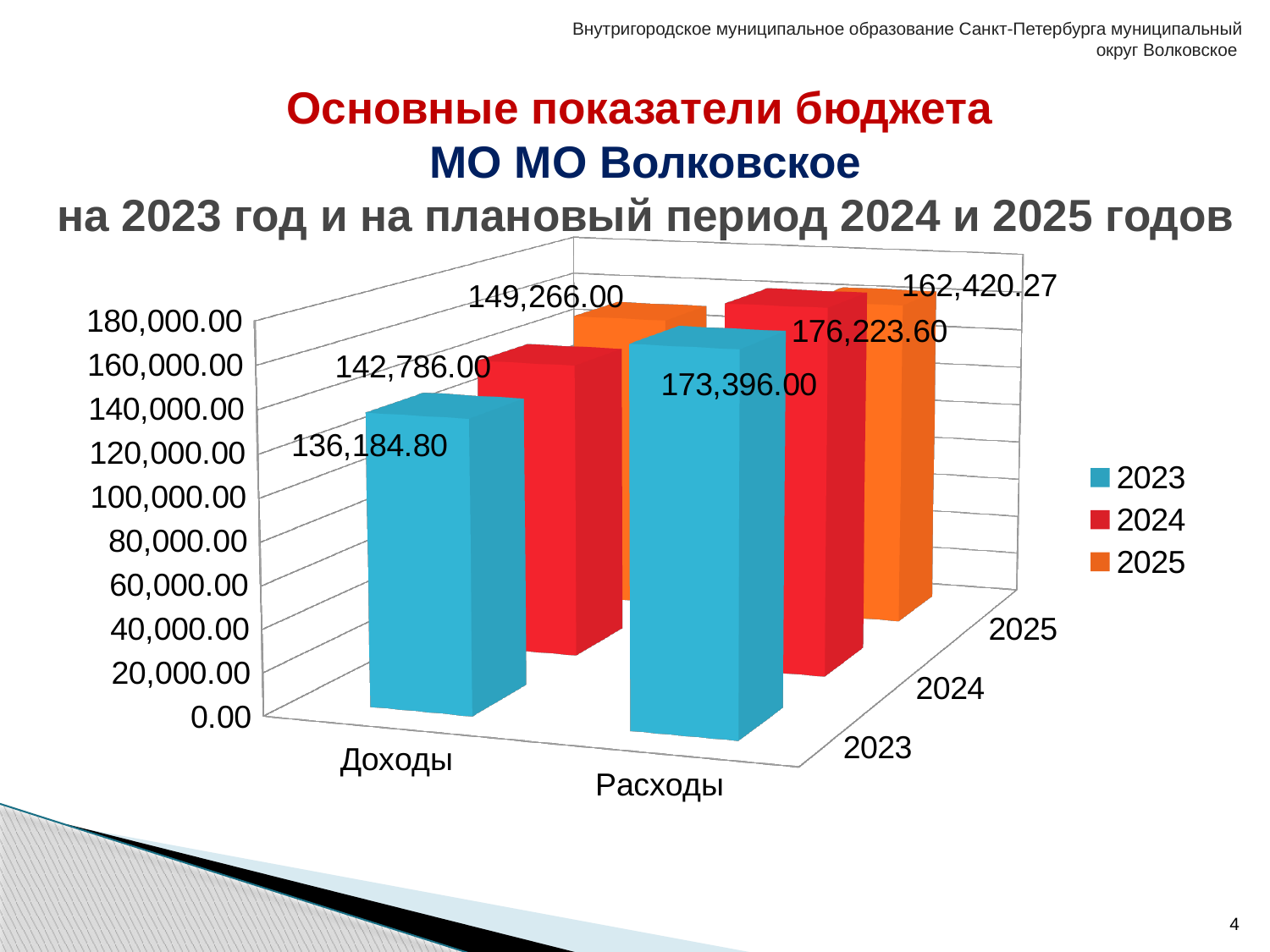

Внутригородское муниципальное образование Санкт-Петербурга муниципальный округ Волковское
# Основные показатели бюджета МО МО Волковское на 2023 год и на плановый период 2024 и 2025 годов

[unsupported chart]

4